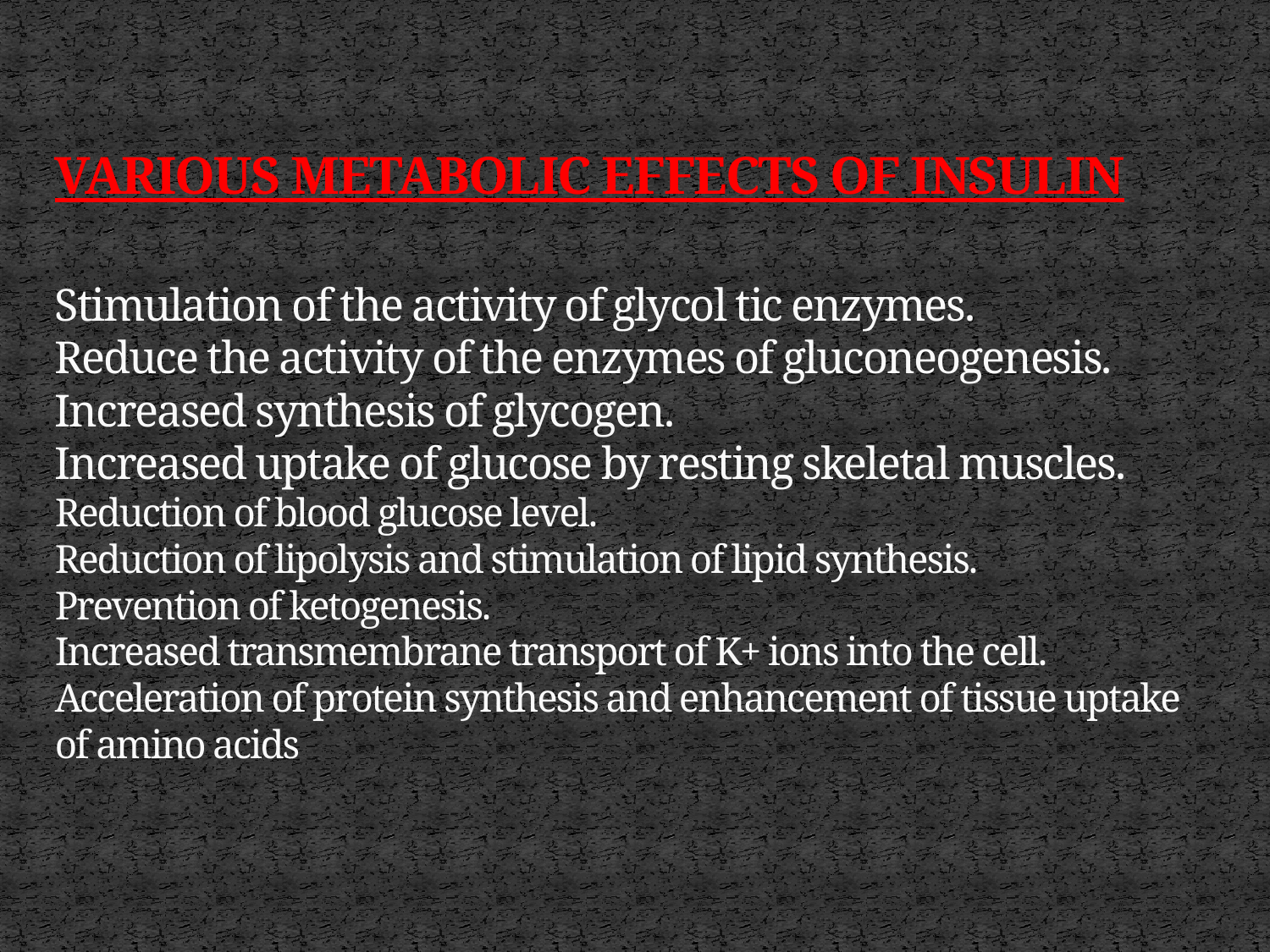

# VARIOUS METABOLIC EFFECTS OF INSULIN Stimulation of the activity of glycol tic enzymes. Reduce the activity of the enzymes of gluconeogenesis. Increased synthesis of glycogen. Increased uptake of glucose by resting skeletal muscles. Reduction of blood glucose level. Reduction of lipolysis and stimulation of lipid synthesis. Prevention of ketogenesis. Increased transmembrane transport of K+ ions into the cell. Acceleration of protein synthesis and enhancement of tissue uptake of amino acids